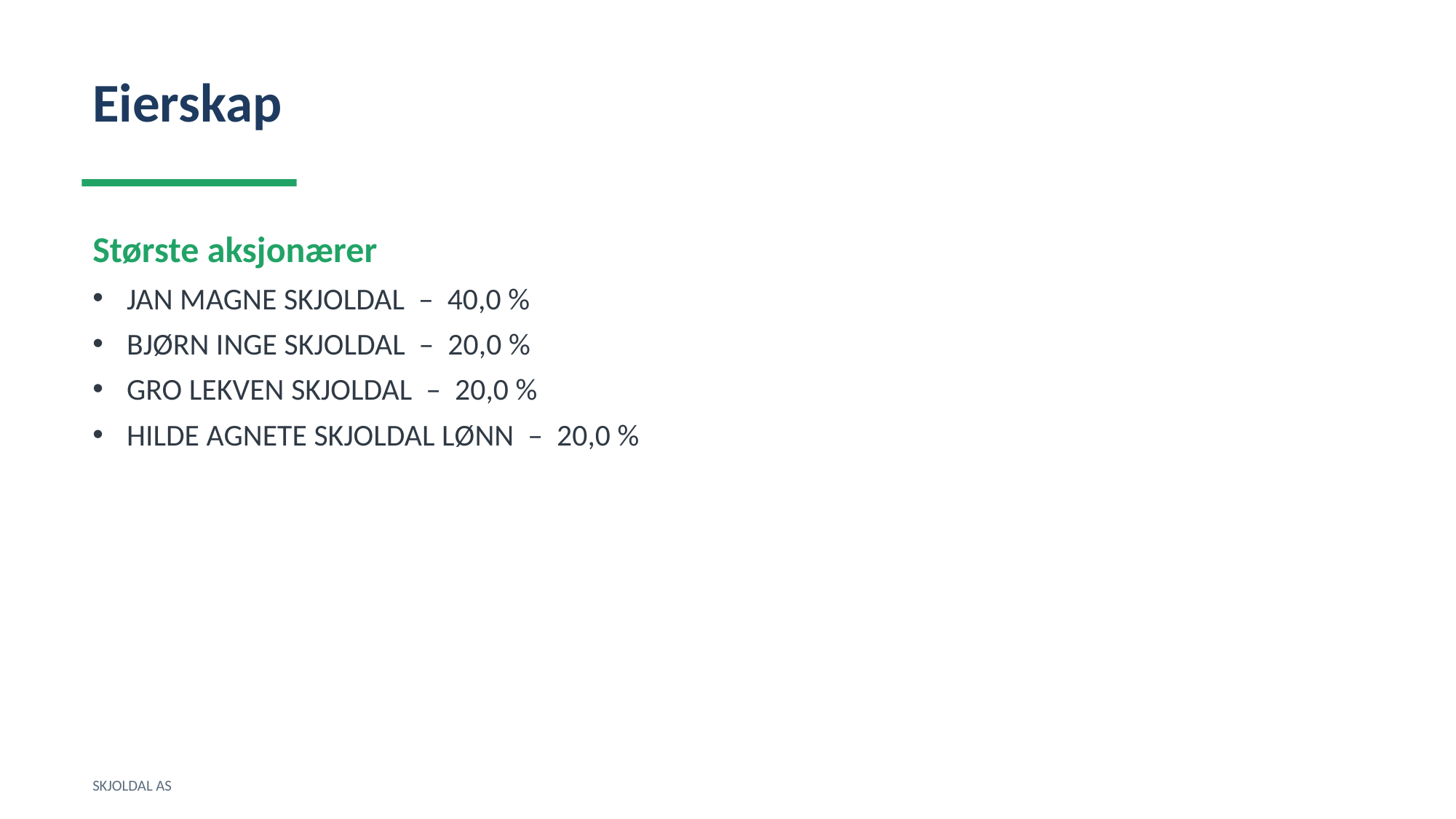

Eierskap

Største aksjonærer
JAN MAGNE SKJOLDAL  –  40,0 %
BJØRN INGE SKJOLDAL  –  20,0 %
GRO LEKVEN SKJOLDAL  –  20,0 %
HILDE AGNETE SKJOLDAL LØNN  –  20,0 %
SKJOLDAL AS